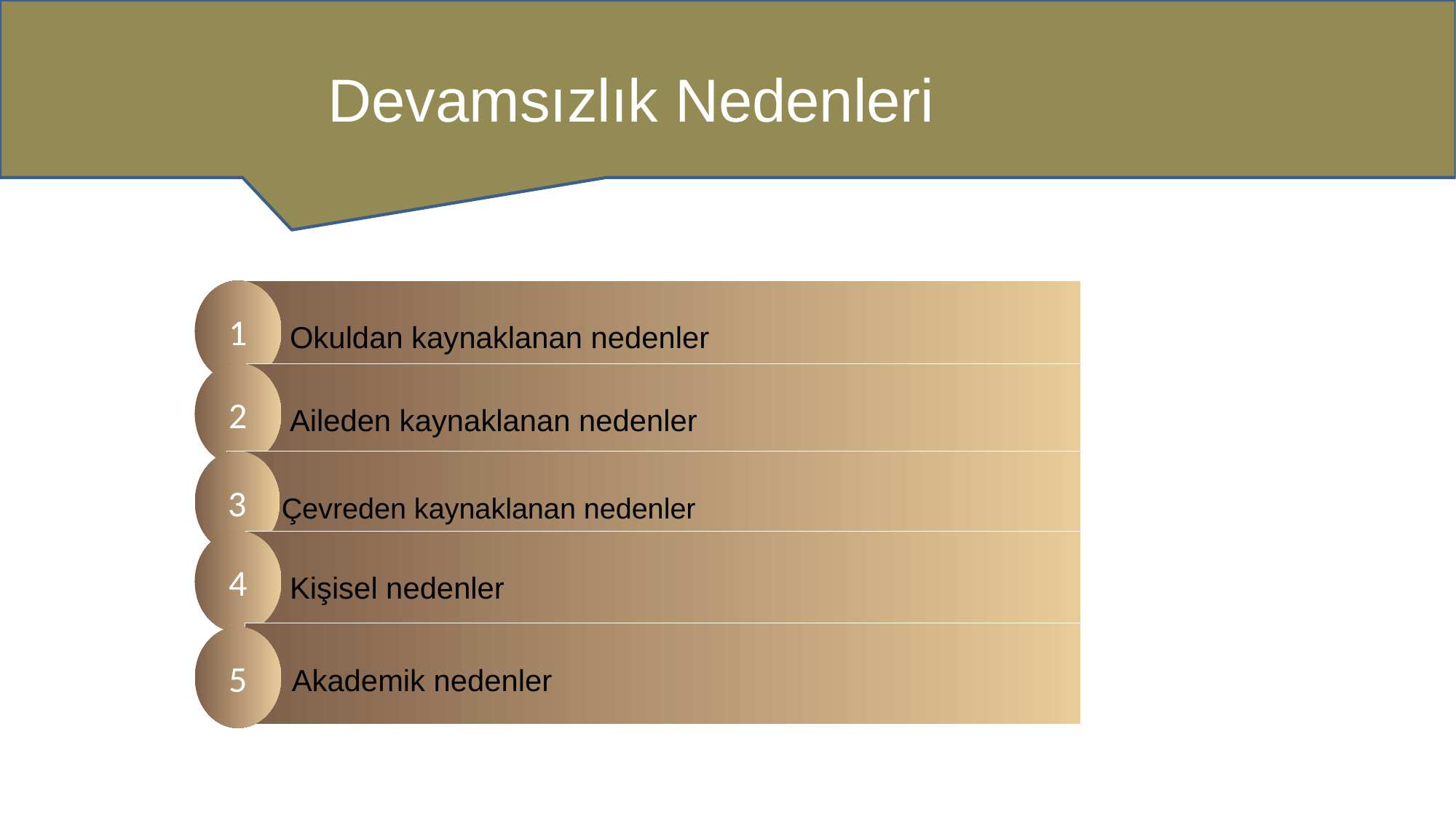

# Devamsızlık Nedenleri

1
Okuldan kaynaklanan nedenler
2
Aileden kaynaklanan nedenler
3
 Çevreden kaynaklanan nedenler
4
Kişisel nedenler
Akademik nedenler
5